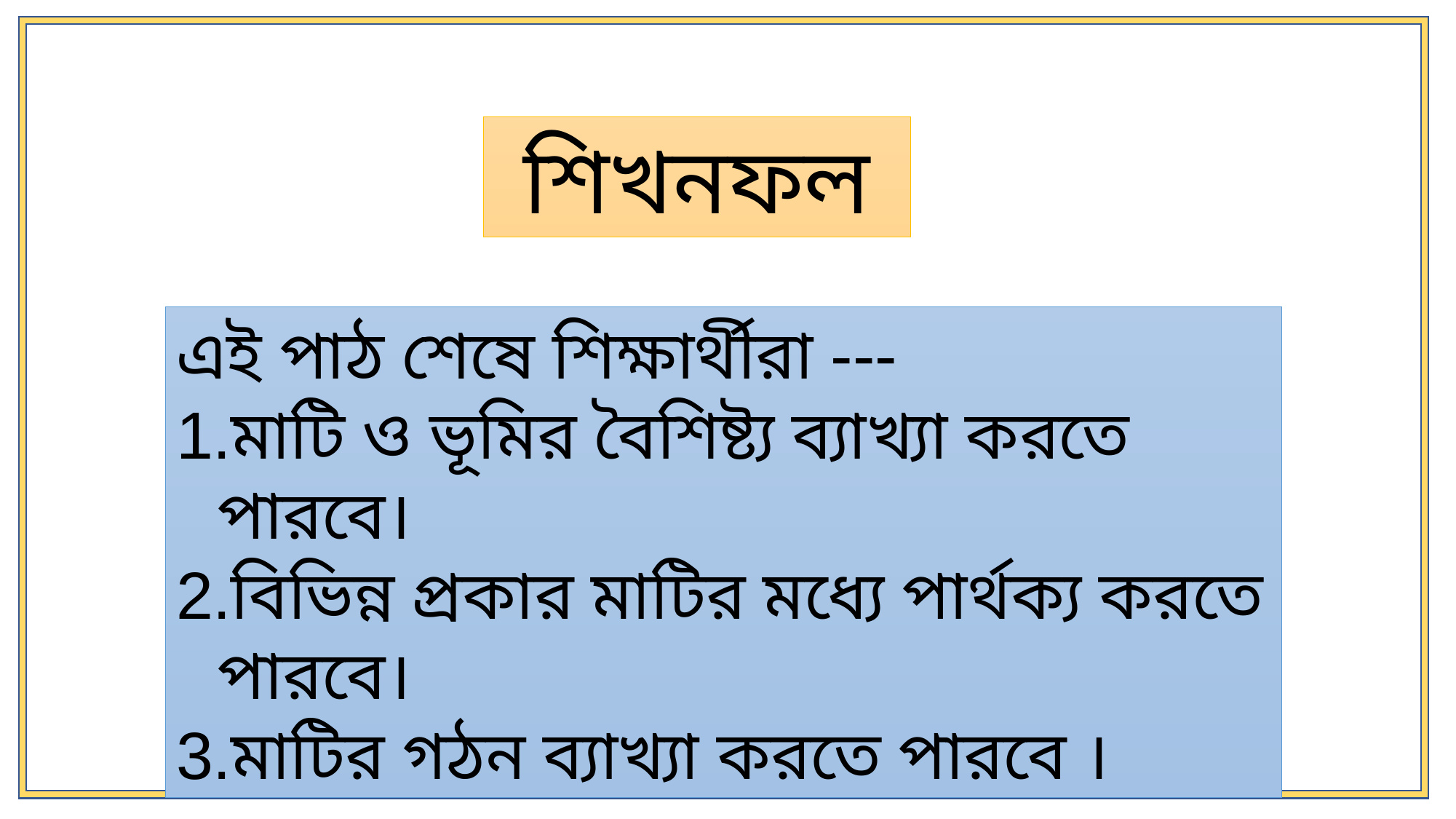

শিখনফল
এই পাঠ শেষে শিক্ষার্থীরা ---
মাটি ও ভূমির বৈশিষ্ট্য ব্যাখ্যা করতে পারবে।
বিভিন্ন প্রকার মাটির মধ্যে পার্থক্য করতে পারবে।
মাটির গঠন ব্যাখ্যা করতে পারবে ।